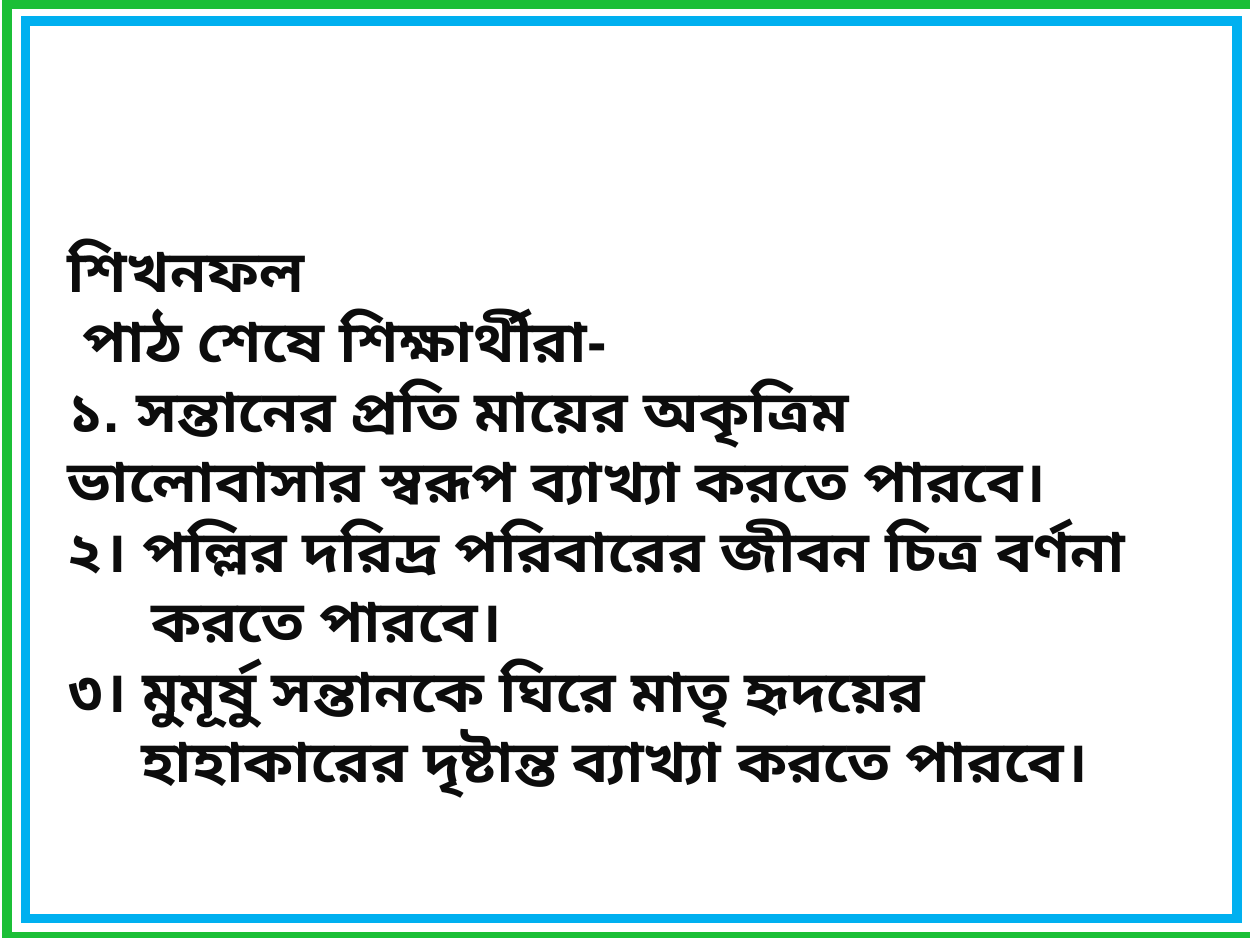

শিখনফল
 পাঠ শেষে শিক্ষার্থীরা-
১. সন্তানের প্রতি মায়ের অকৃত্রিম ভালোবাসার স্বরূপ ব্যাখ্যা করতে পারবে।
২। পল্লির দরিদ্র পরিবারের জীবন চিত্র বর্ণনা করতে পারবে।
৩। মুমূর্ষু সন্তানকে ঘিরে মাতৃ হৃদয়ের হাহাকারের দৃষ্টান্ত ব্যাখ্যা করতে পারবে।